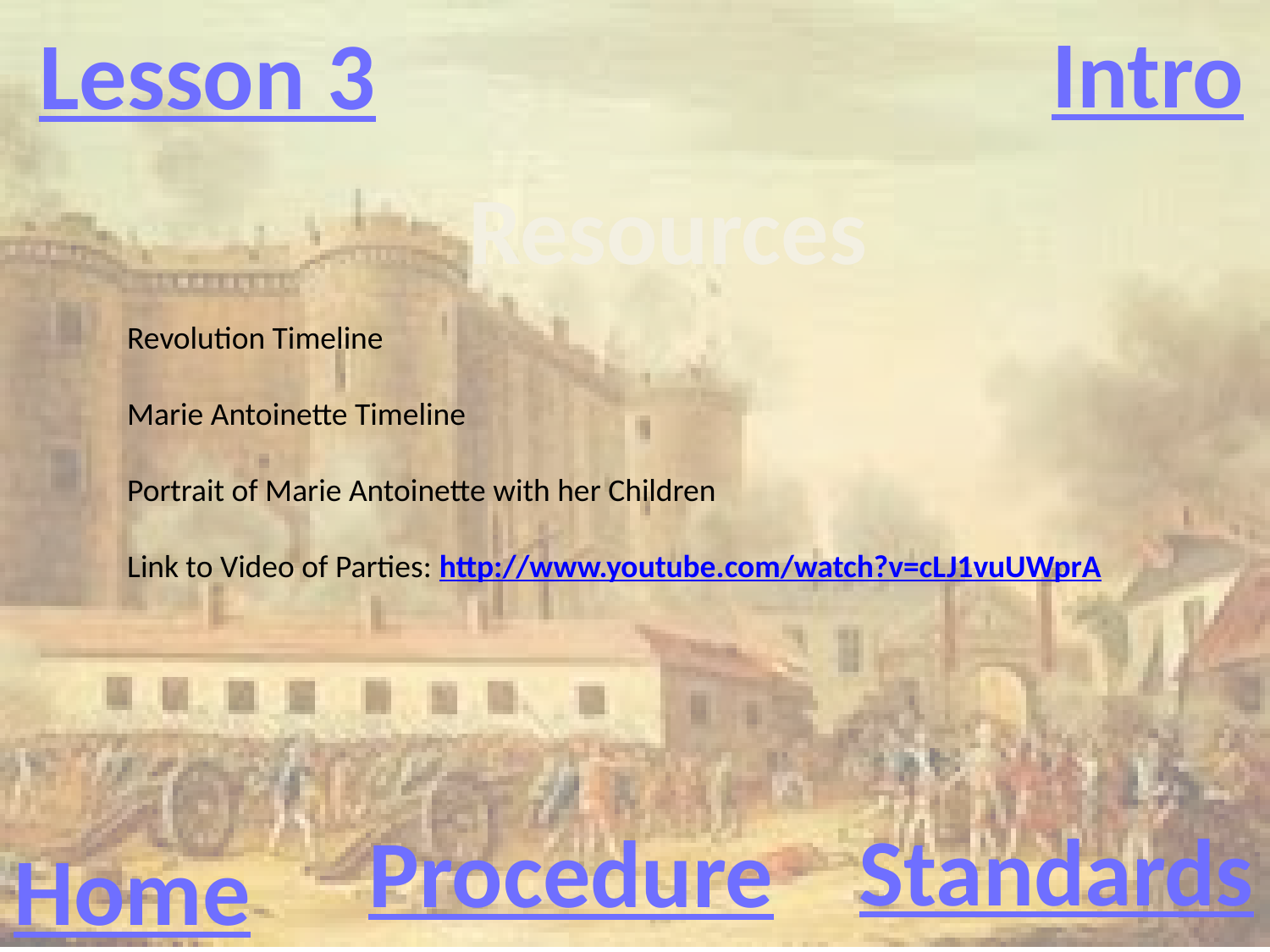

Intro
Lesson 3
Resources
Revolution Timeline

Marie Antoinette Timeline

Portrait of Marie Antoinette with her Children

Link to Video of Parties: http://www.youtube.com/watch?v=cLJ1vuUWprA

Standards
Procedure
Home